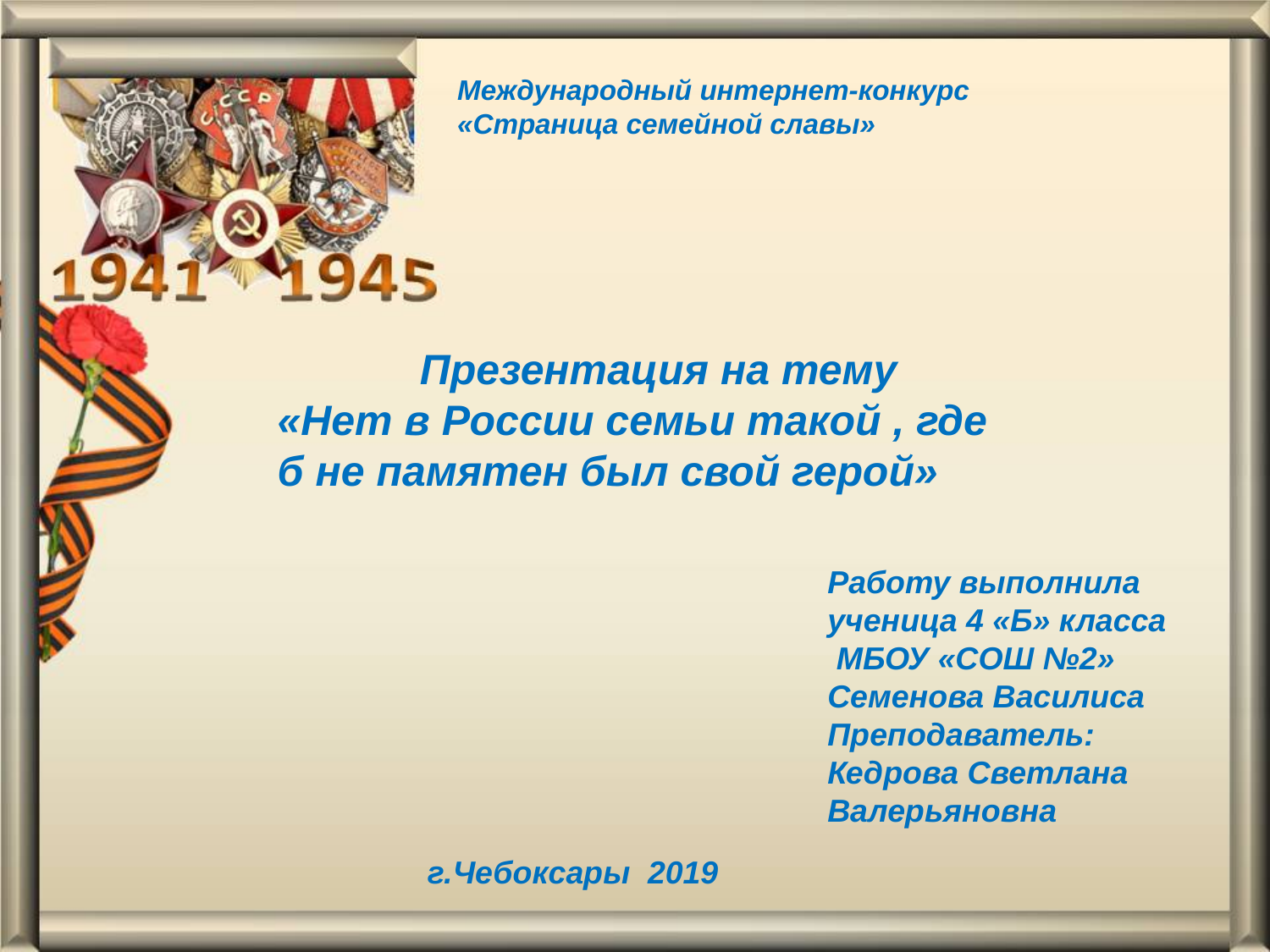

Международный интернет-конкурс
«Страница семейной славы»
                Презентация на тему
«Нет в России семьи такой , где б не памятен был свой герой»
Работу выполнила
ученица 4 «Б» класса
 МБОУ «СОШ №2»
Семенова Василиса
Преподаватель: Кедрова Светлана Валерьяновна
г.Чебоксары  2019